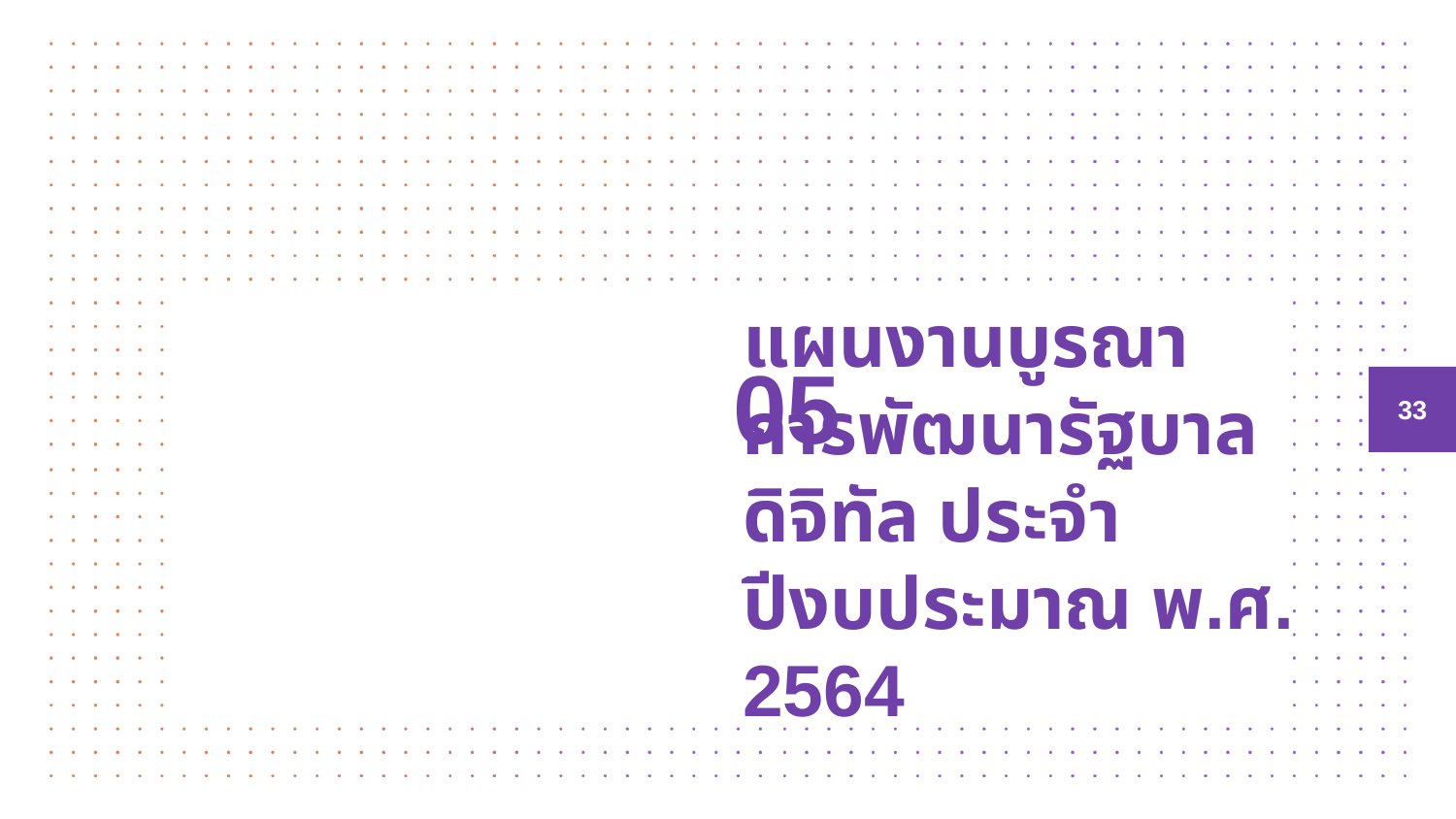

05
33
แผนงานบูรณาการพัฒนารัฐบาลดิจิทัล ประจำปีงบประมาณ พ.ศ. 2564